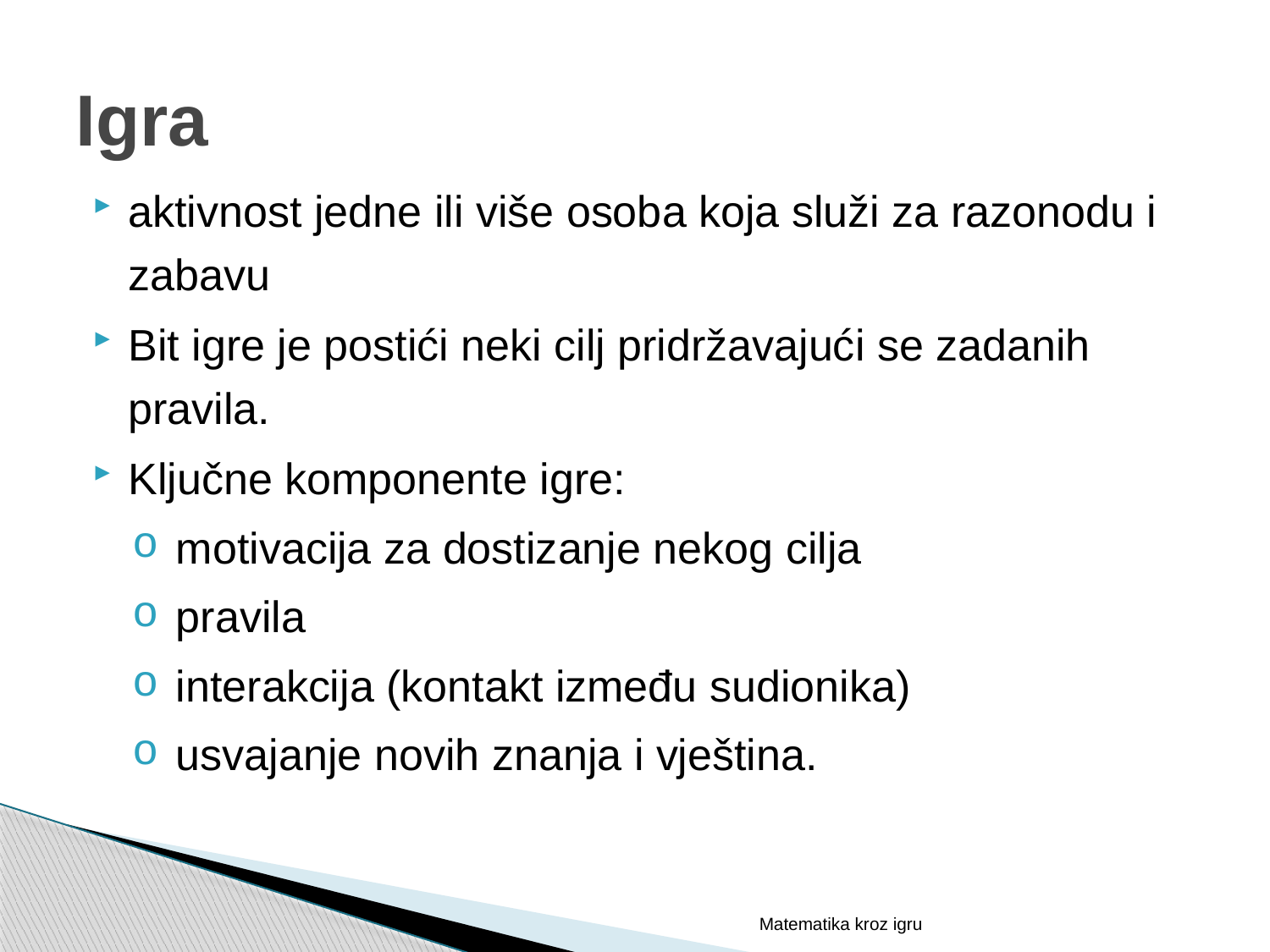

# Igra
aktivnost jedne ili više osoba koja služi za razonodu i zabavu
Bit igre je postići neki cilj pridržavajući se zadanih pravila.
Ključne komponente igre:
 motivacija za dostizanje nekog cilja
 pravila
 interakcija (kontakt između sudionika)
 usvajanje novih znanja i vještina.

Matematika kroz igru